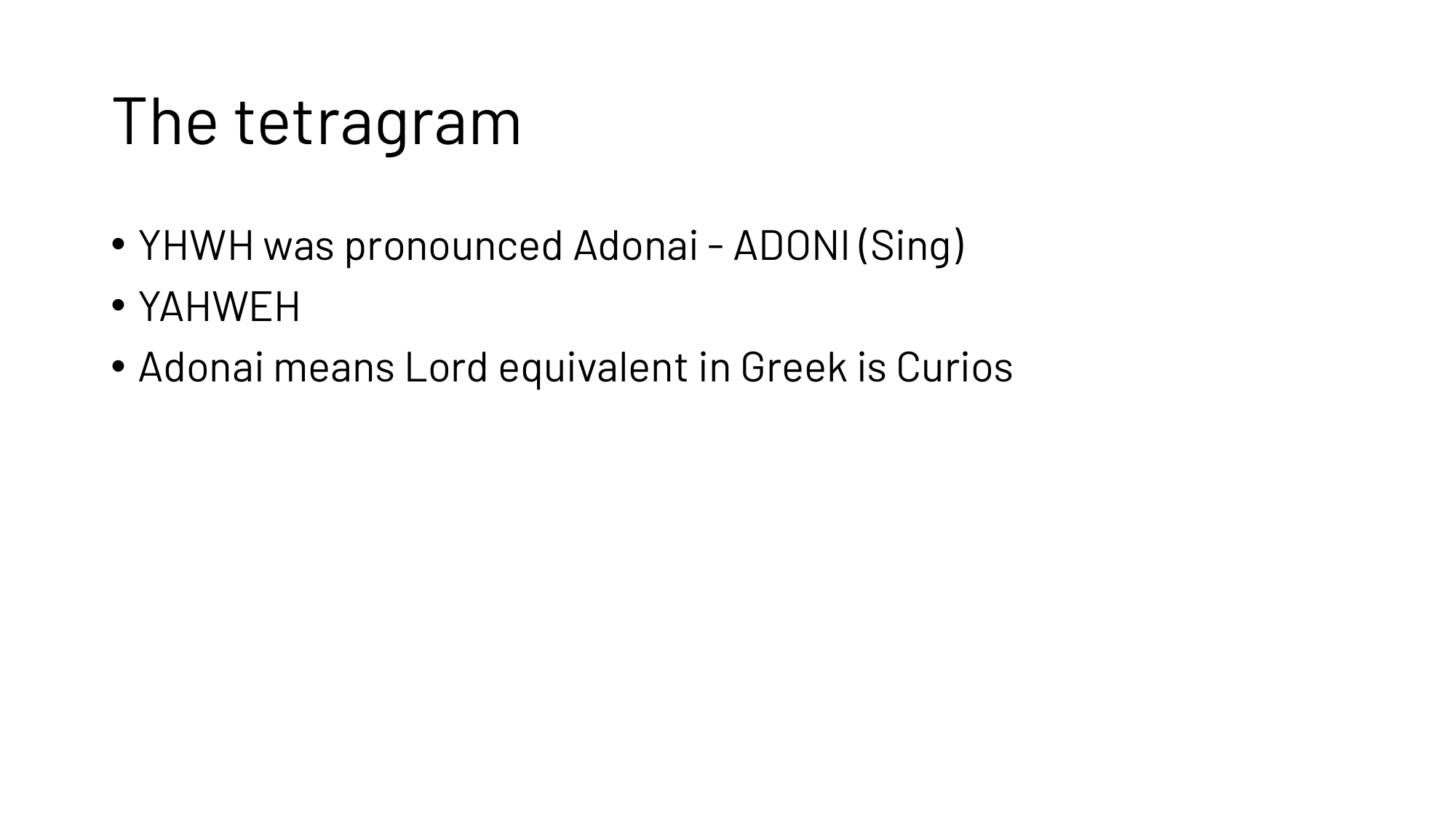

# The tetragram
YHWH was pronounced Adonai - ADONI (Sing)
YAHWEH
Adonai means Lord equivalent in Greek is Curios